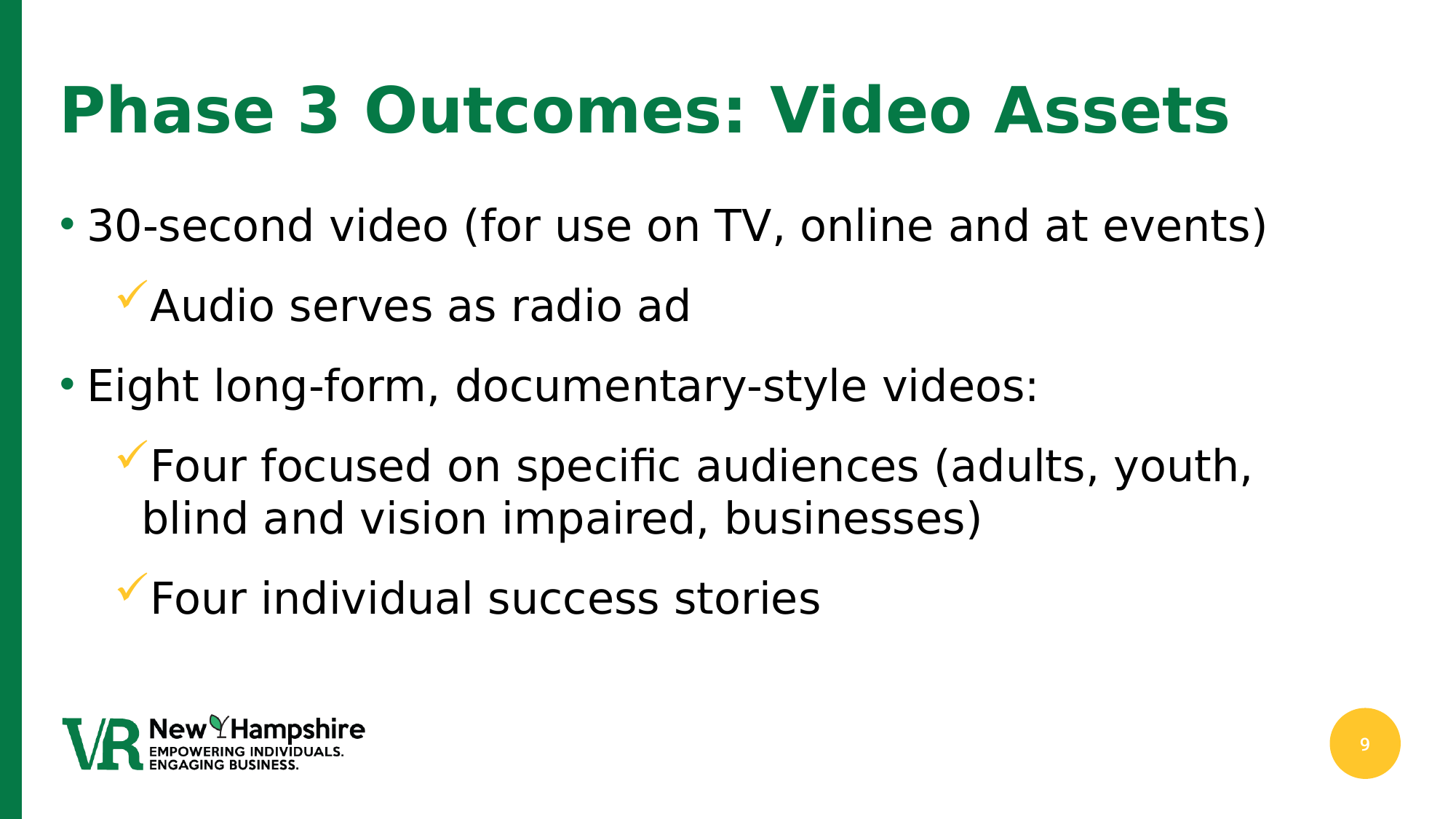

# Phase 3 Outcomes: Video Assets
30-second video (for use on TV, online and at events)
Audio serves as radio ad
Eight long-form, documentary-style videos:
Four focused on specific audiences (adults, youth, blind and vision impaired, businesses)
Four individual success stories